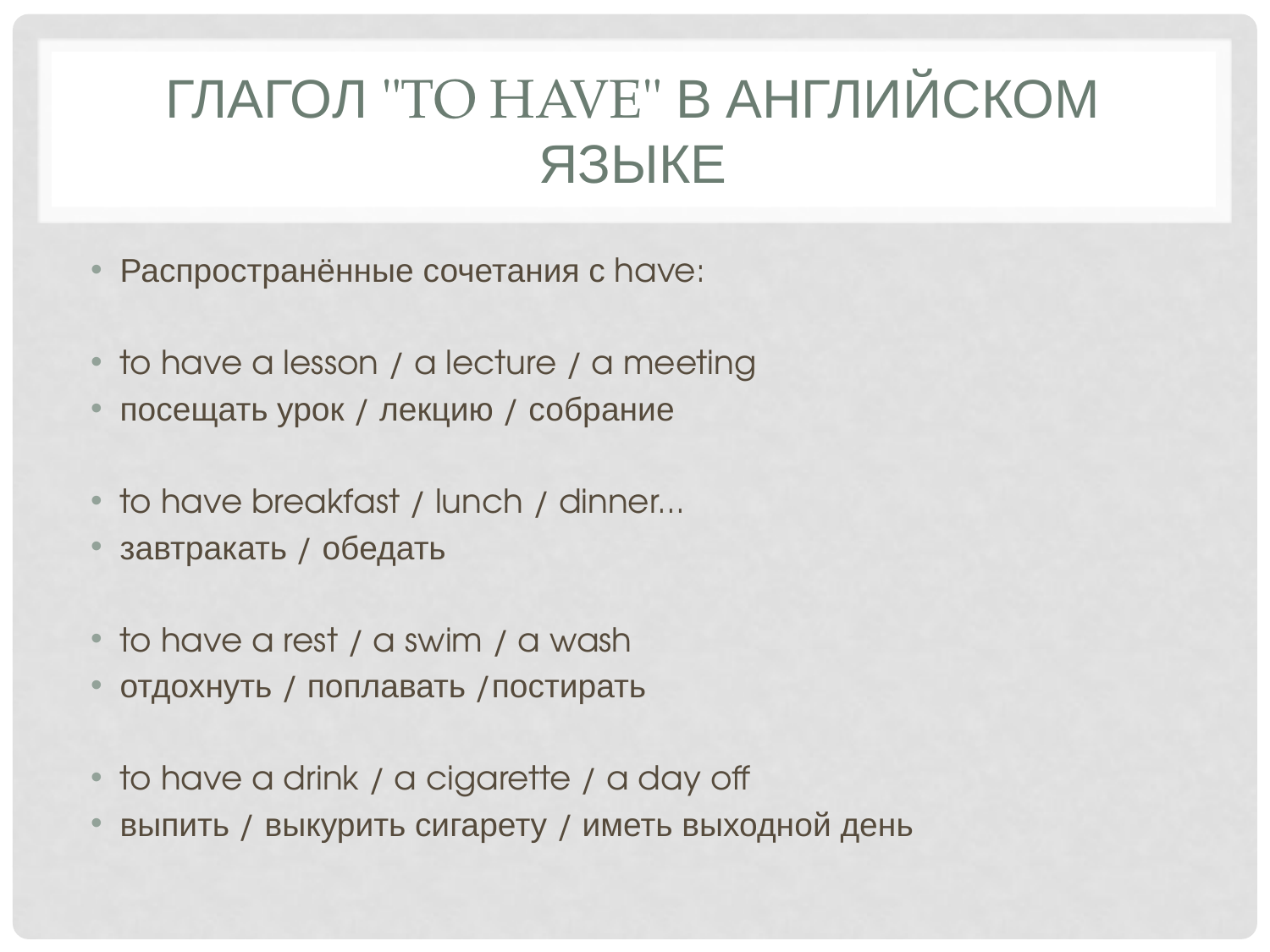

# Глагол "to have" в английском языке
Распространённые сочетания с have:

to have a lesson / a lecture / a meeting
посещать урок / лекцию / собрание

to have breakfast / lunch / dinner...
завтракать / обедать

to have a rest / a swim / a wash
отдохнуть / поплавать /постирать

to have a drink / a cigarette / a day off
выпить / выкурить сигарету / иметь выходной день